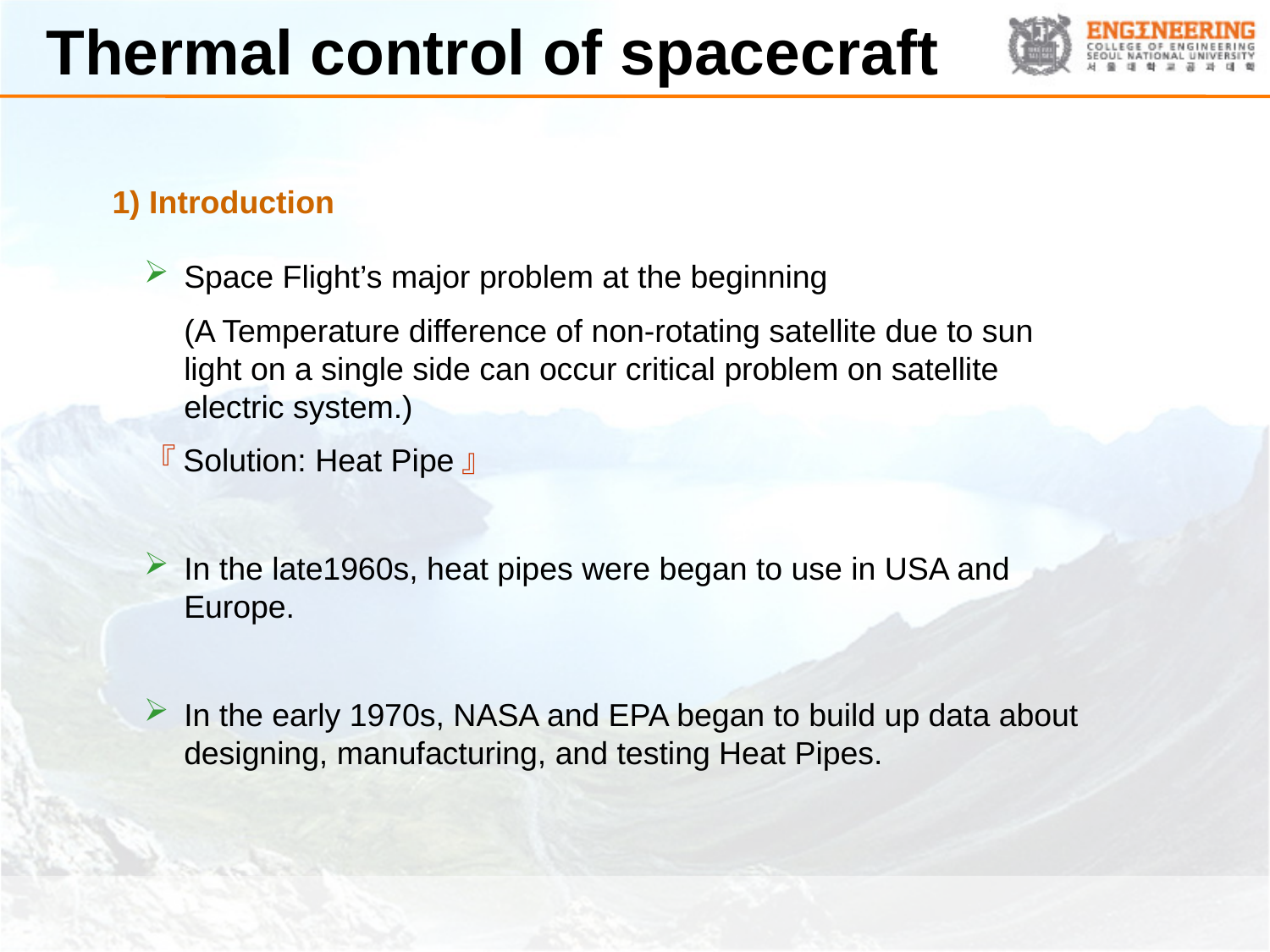

# Thermal control of spacecraft
1) Introduction
Space Flight’s major problem at the beginning
	(A Temperature difference of non-rotating satellite due to sun light on a single side can occur critical problem on satellite electric system.)
『Solution: Heat Pipe』

In the late1960s, heat pipes were began to use in USA and Europe.

In the early 1970s, NASA and EPA began to build up data about designing, manufacturing, and testing Heat Pipes.